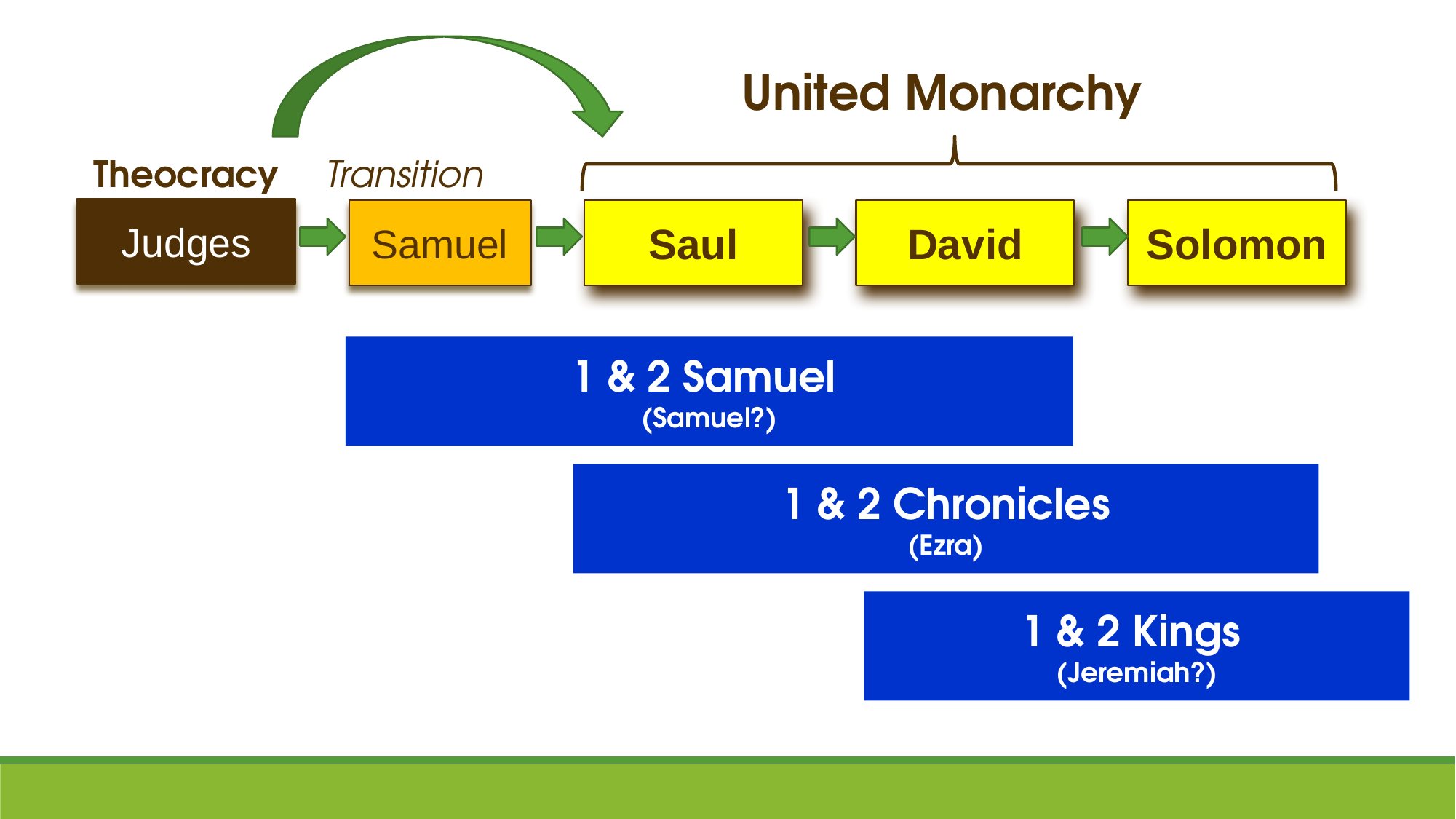

United Monarchy
Theocracy
Transition
Judges
Samuel
Saul
David
Solomon

1 & 2 Samuel
(Samuel?)
1 & 2 Chronicles
(Ezra)
1 & 2 Kings
(Jeremiah?)